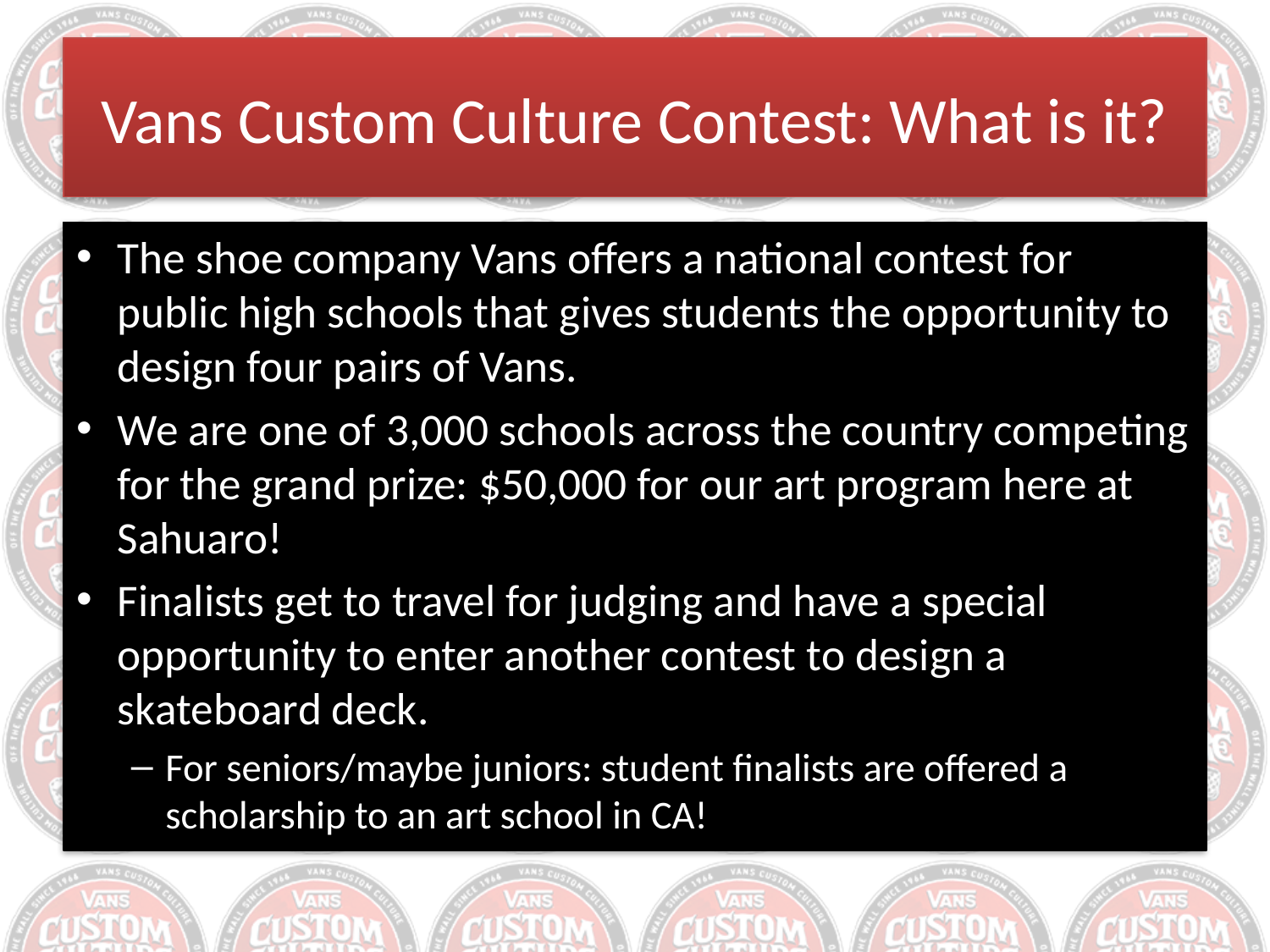

# Vans Custom Culture Contest: What is it?
The shoe company Vans offers a national contest for public high schools that gives students the opportunity to design four pairs of Vans.
We are one of 3,000 schools across the country competing for the grand prize: $50,000 for our art program here at Sahuaro!
Finalists get to travel for judging and have a special opportunity to enter another contest to design a skateboard deck.
For seniors/maybe juniors: student finalists are offered a scholarship to an art school in CA!